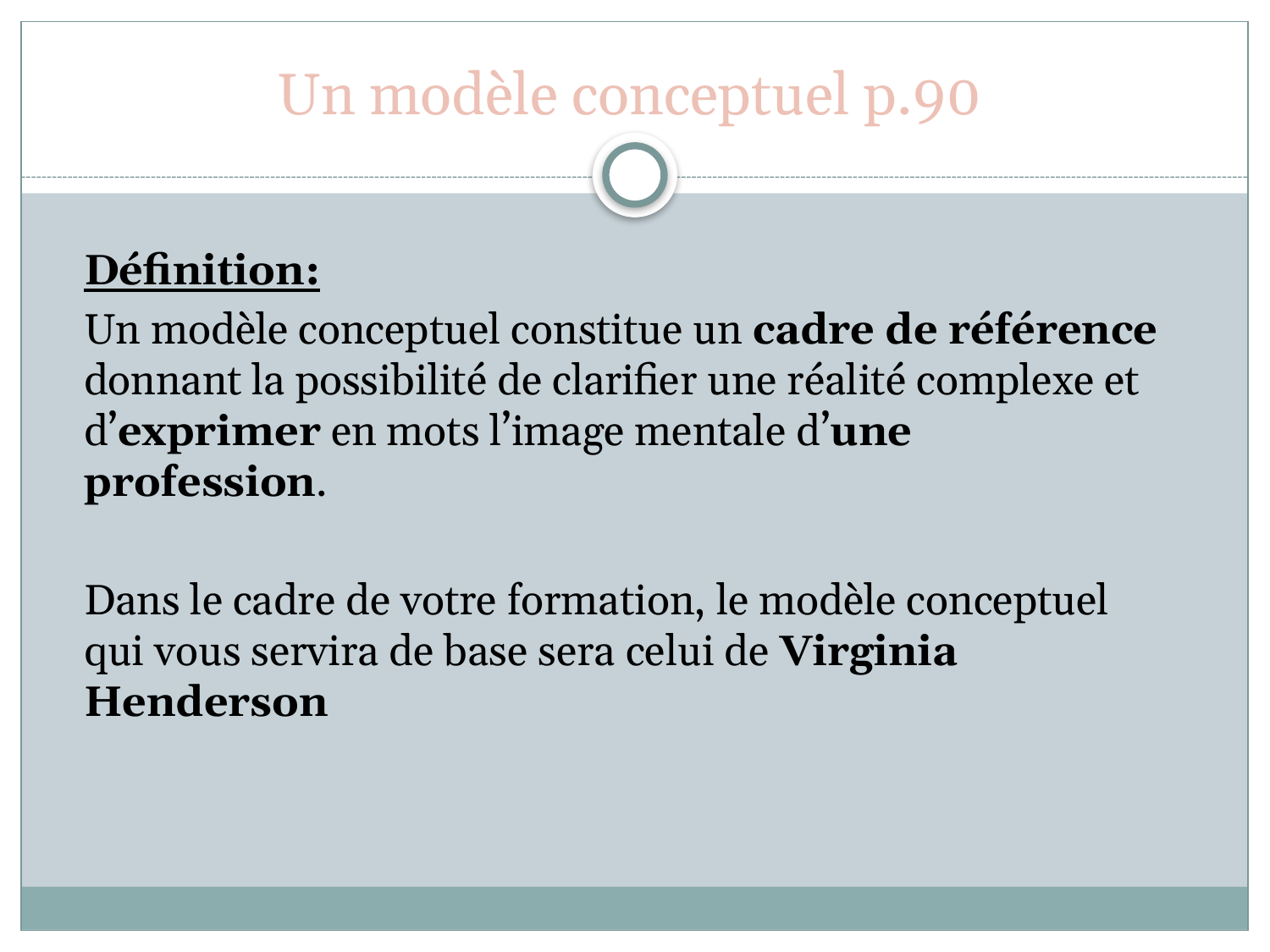

# Un modèle conceptuel p.90
Définition:
Un modèle conceptuel constitue un cadre de référence donnant la possibilité de clarifier une réalité complexe et d’exprimer en mots l’image mentale d’une profession.

Dans le cadre de votre formation, le modèle conceptuel qui vous servira de base sera celui de Virginia Henderson